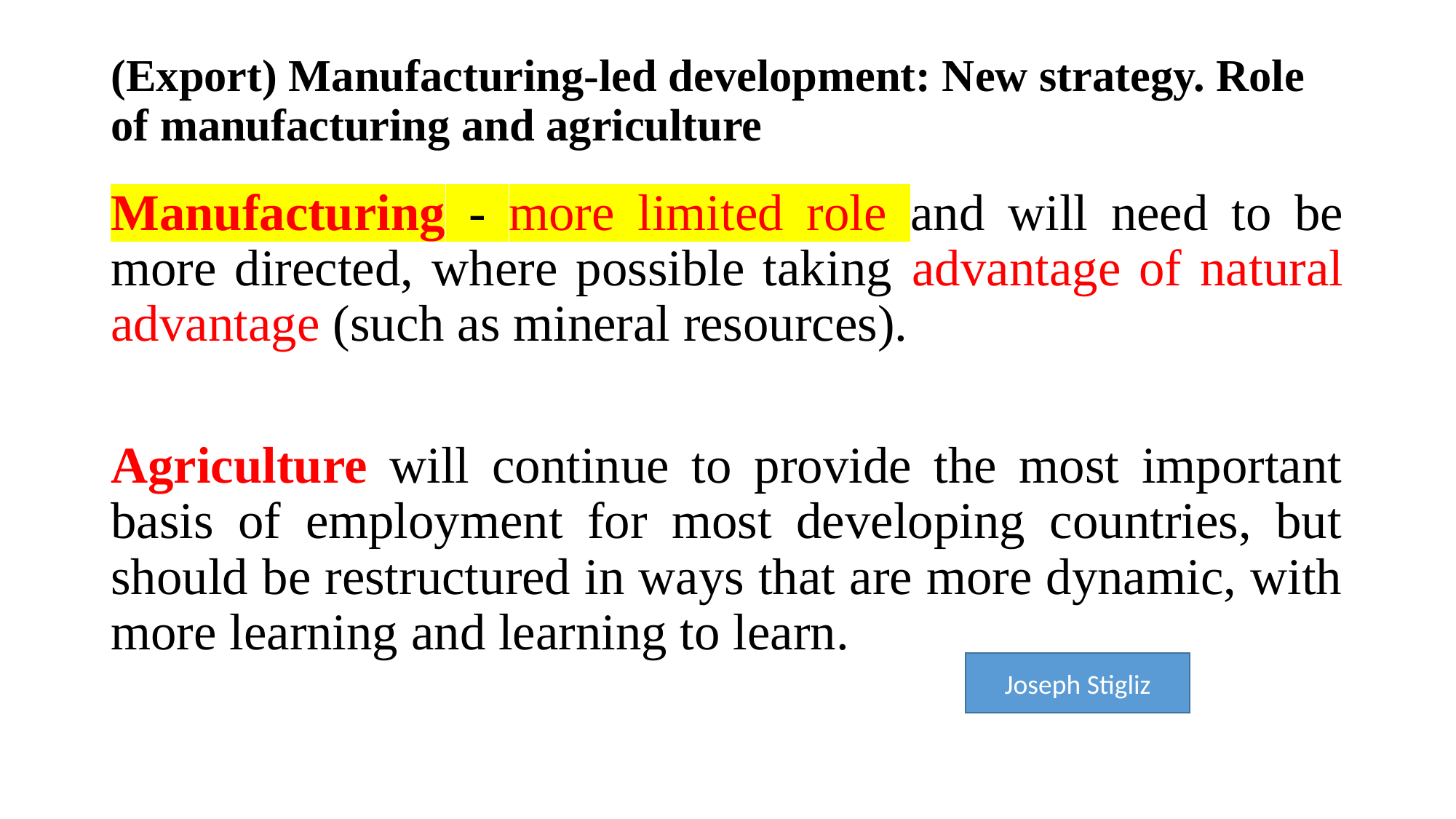

# (Export) Manufacturing-led development: New strategy. Role of manufacturing and agriculture
Manufacturing - more limited role and will need to be more directed, where possible taking advantage of natural advantage (such as mineral resources).

Agriculture will continue to provide the most important basis of employment for most developing countries, but should be restructured in ways that are more dynamic, with more learning and learning to learn.

Joseph Stigliz